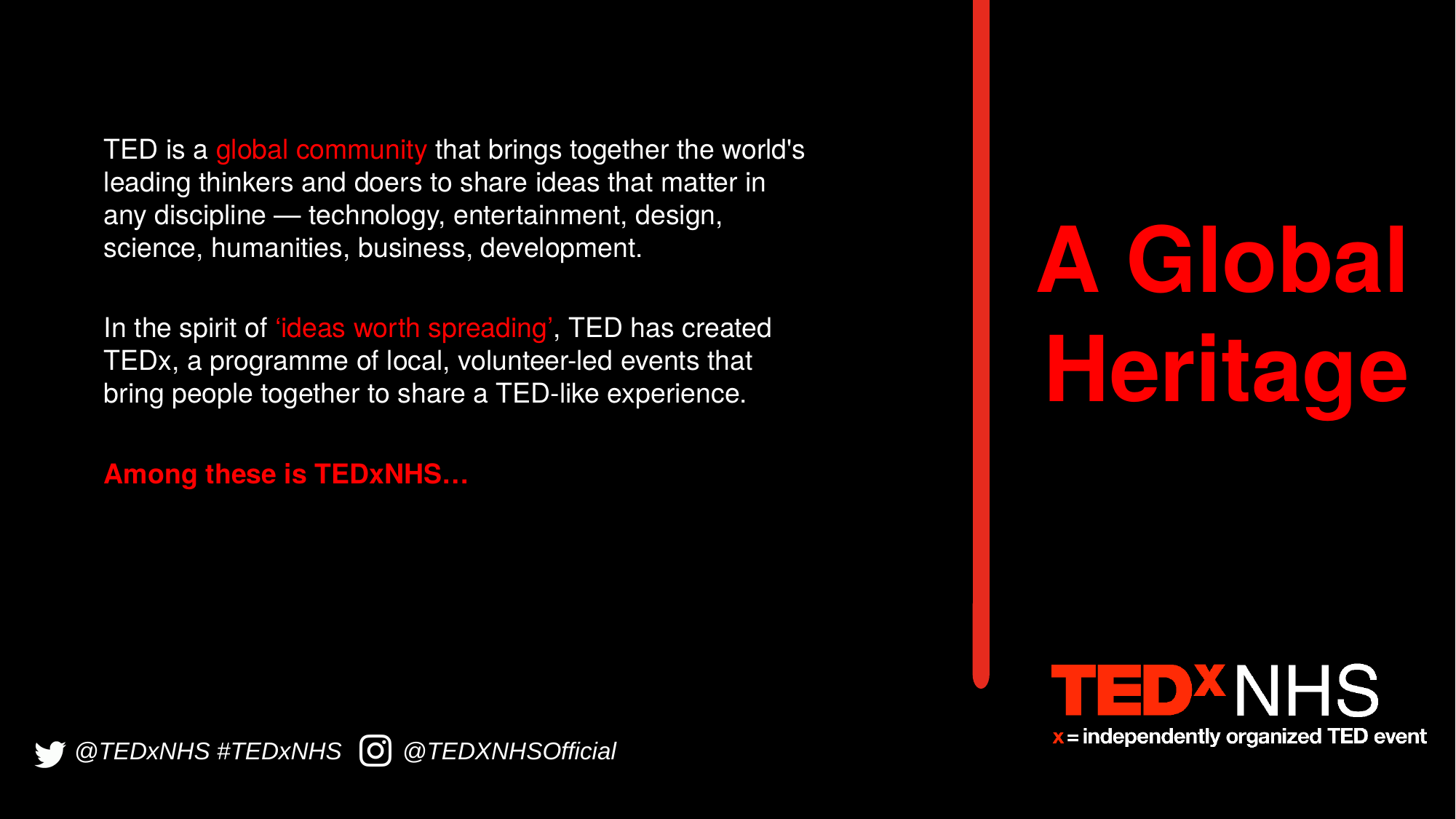

TED is a global community that brings together the world's leading thinkers and doers to share ideas that matter in any discipline — technology, entertainment, design, science, humanities, business, development.
In the spirit of ‘ideas worth spreading’, TED has created TEDx, a programme of local, volunteer-led events that bring people together to share a TED-like experience.
Among these is TEDxNHS…

A Global Heritage